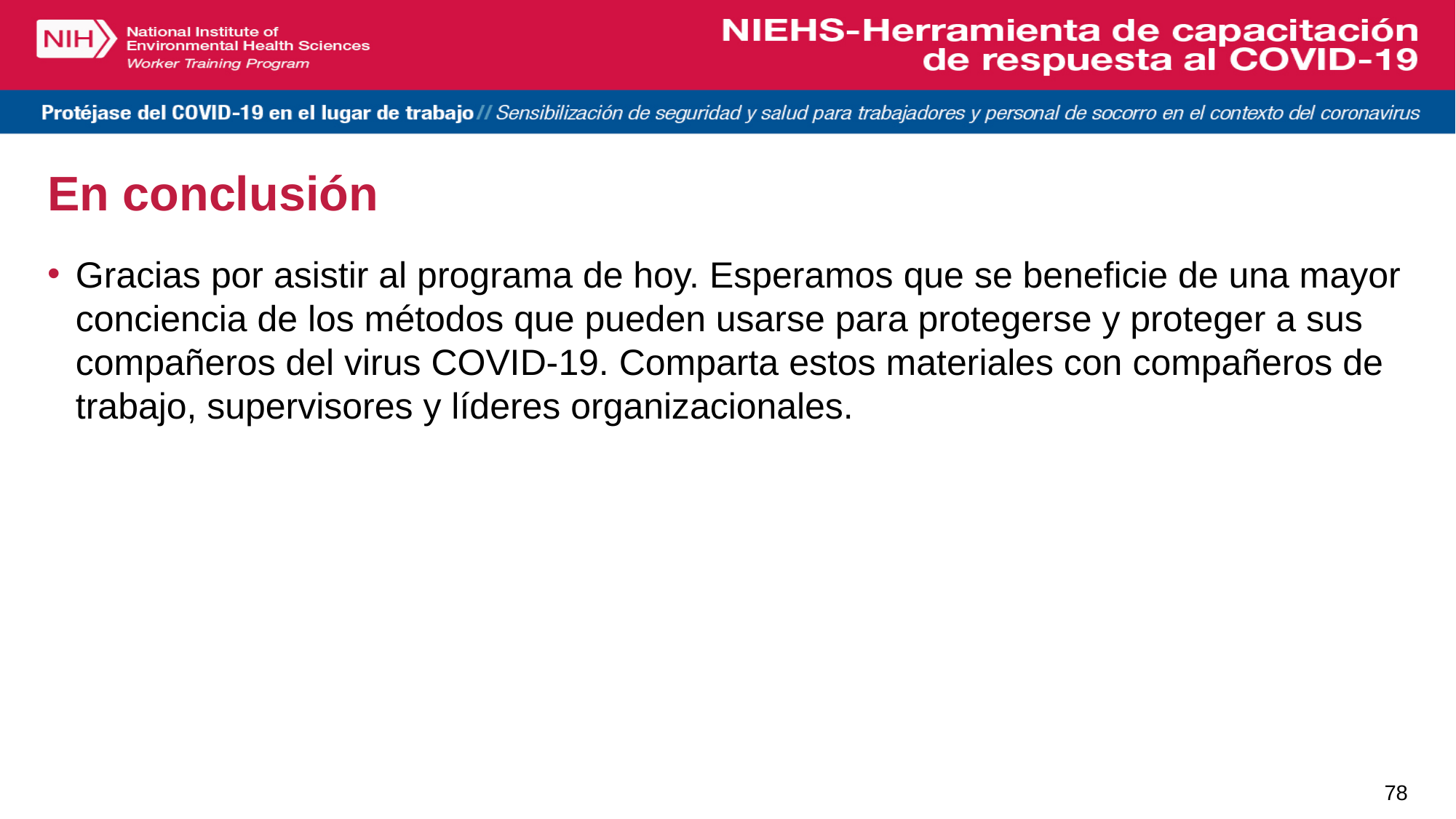

# En conclusión
Gracias por asistir al programa de hoy. Esperamos que se beneficie de una mayor conciencia de los métodos que pueden usarse para protegerse y proteger a sus compañeros del virus COVID-19. Comparta estos materiales con compañeros de trabajo, supervisores y líderes organizacionales.
78